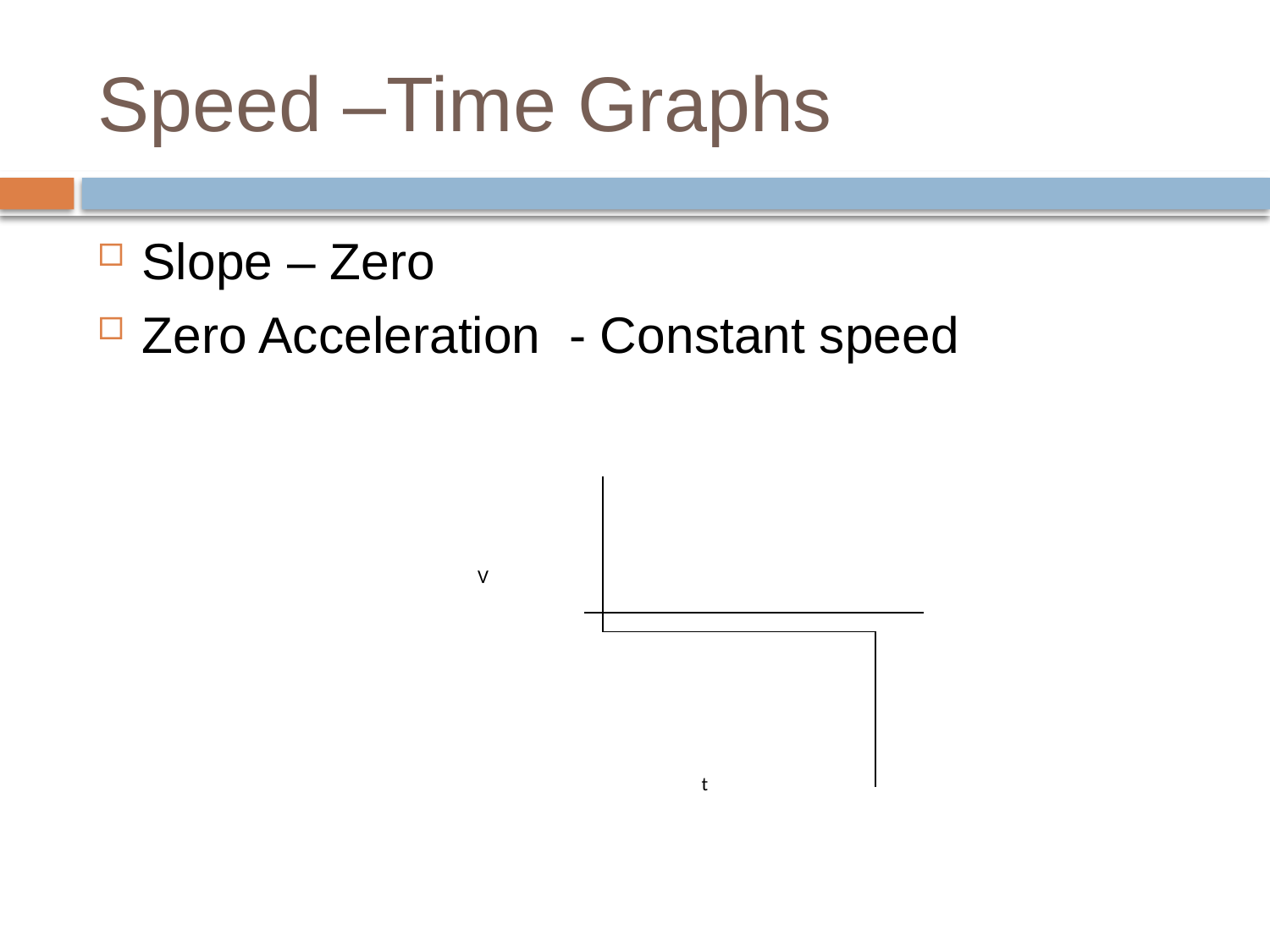

# Speed –Time Graphs
Slope – Zero
Zero Acceleration  - Constant speed

V
t